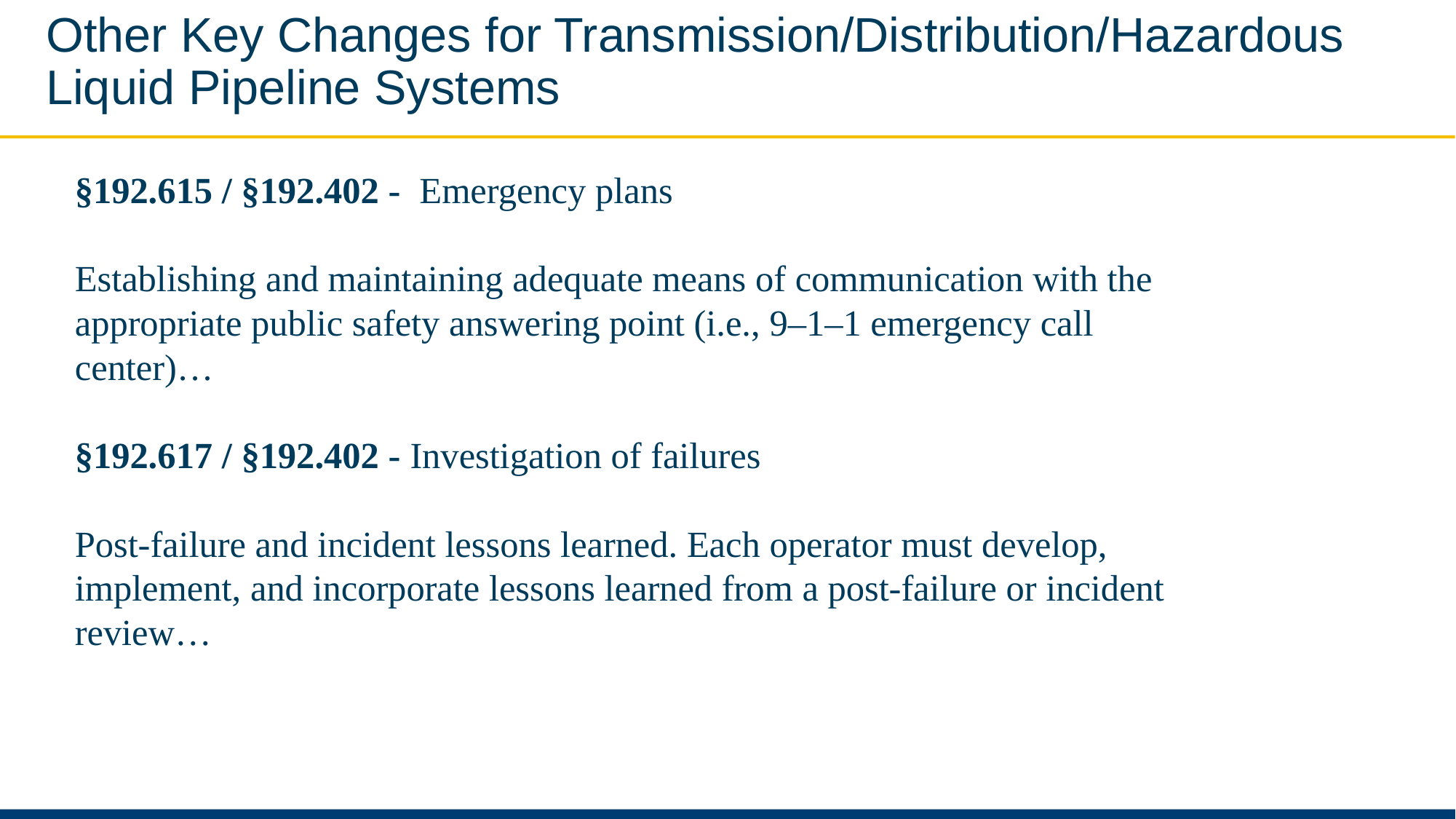

# Other Key Changes for Transmission/Distribution/Hazardous Liquid Pipeline Systems

§192.615 / §192.402 -  Emergency plans

Establishing and maintaining adequate means of communication with the appropriate public safety answering point (i.e., 9–1–1 emergency call center)…

§192.617 / §192.402 - Investigation of failures

Post-failure and incident lessons learned. Each operator must develop, implement, and incorporate lessons learned from a post-failure or incident review…